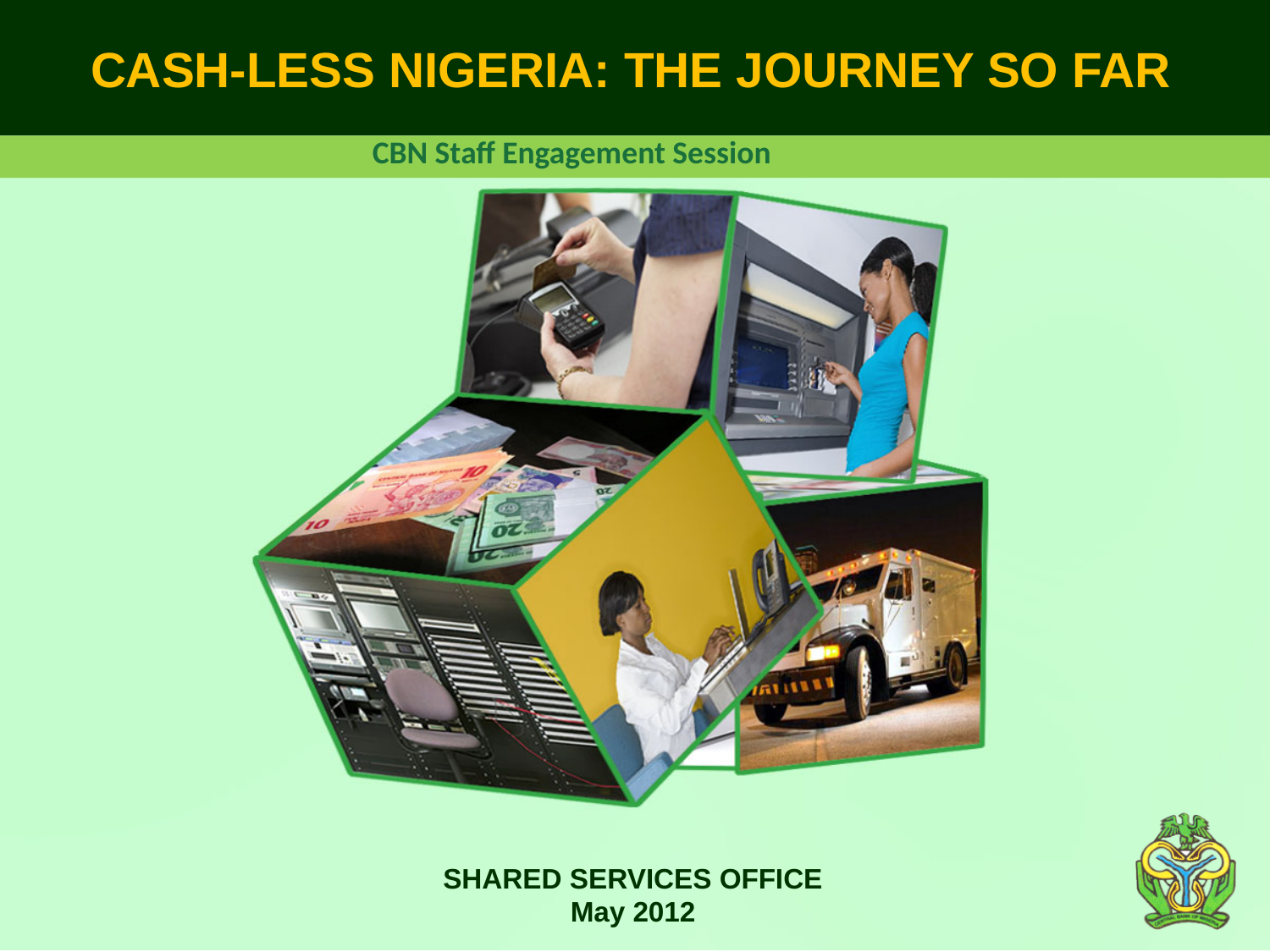

CASH-LESS NIGERIA: THE JOURNEY SO FAR
CBN Staff Engagement Session
#

SHARED SERVICES OFFICE
May 2012